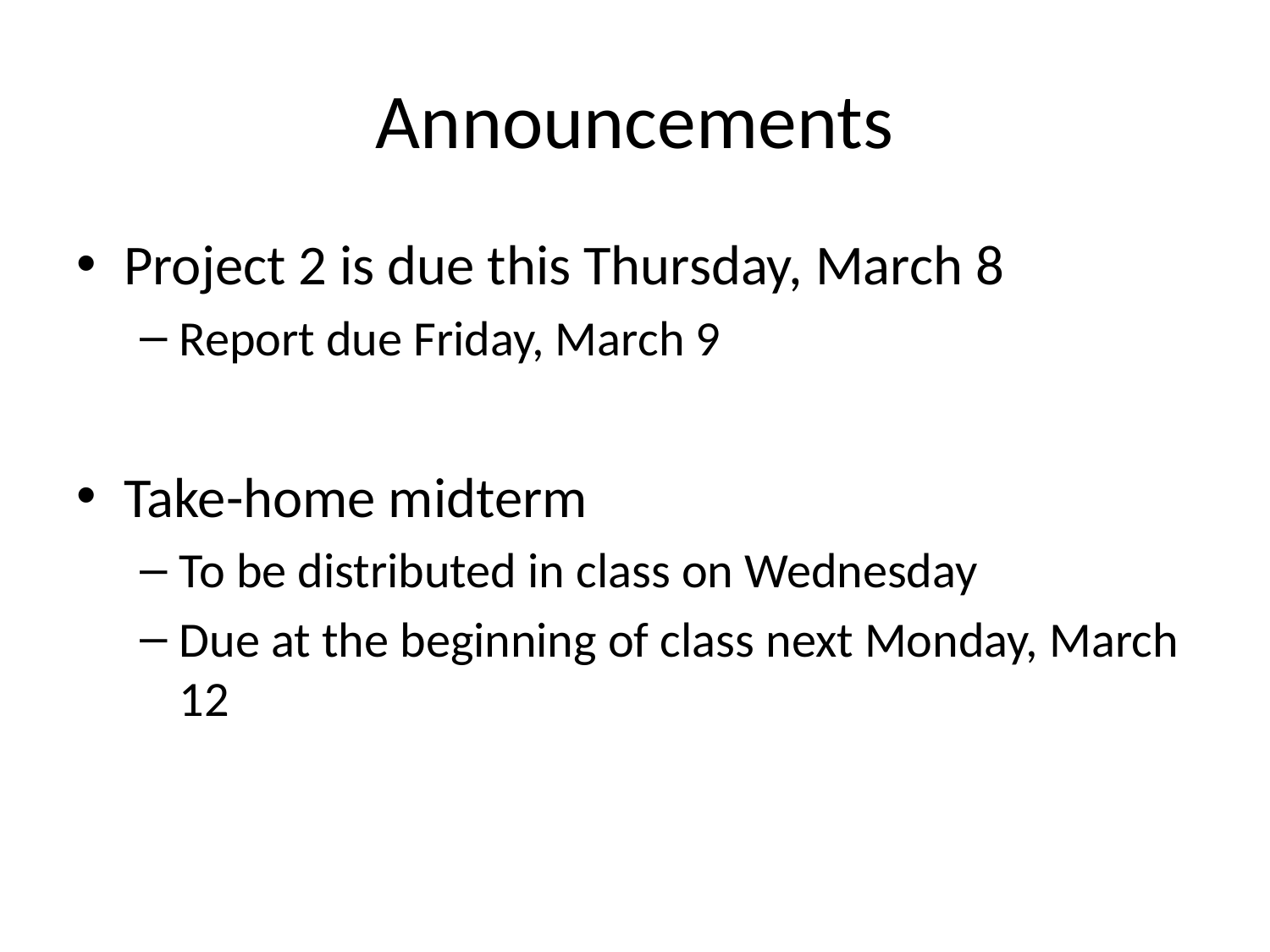

# Announcements
Project 2 is due this Thursday, March 8
Report due Friday, March 9

Take-home midterm
To be distributed in class on Wednesday
Due at the beginning of class next Monday, March 12